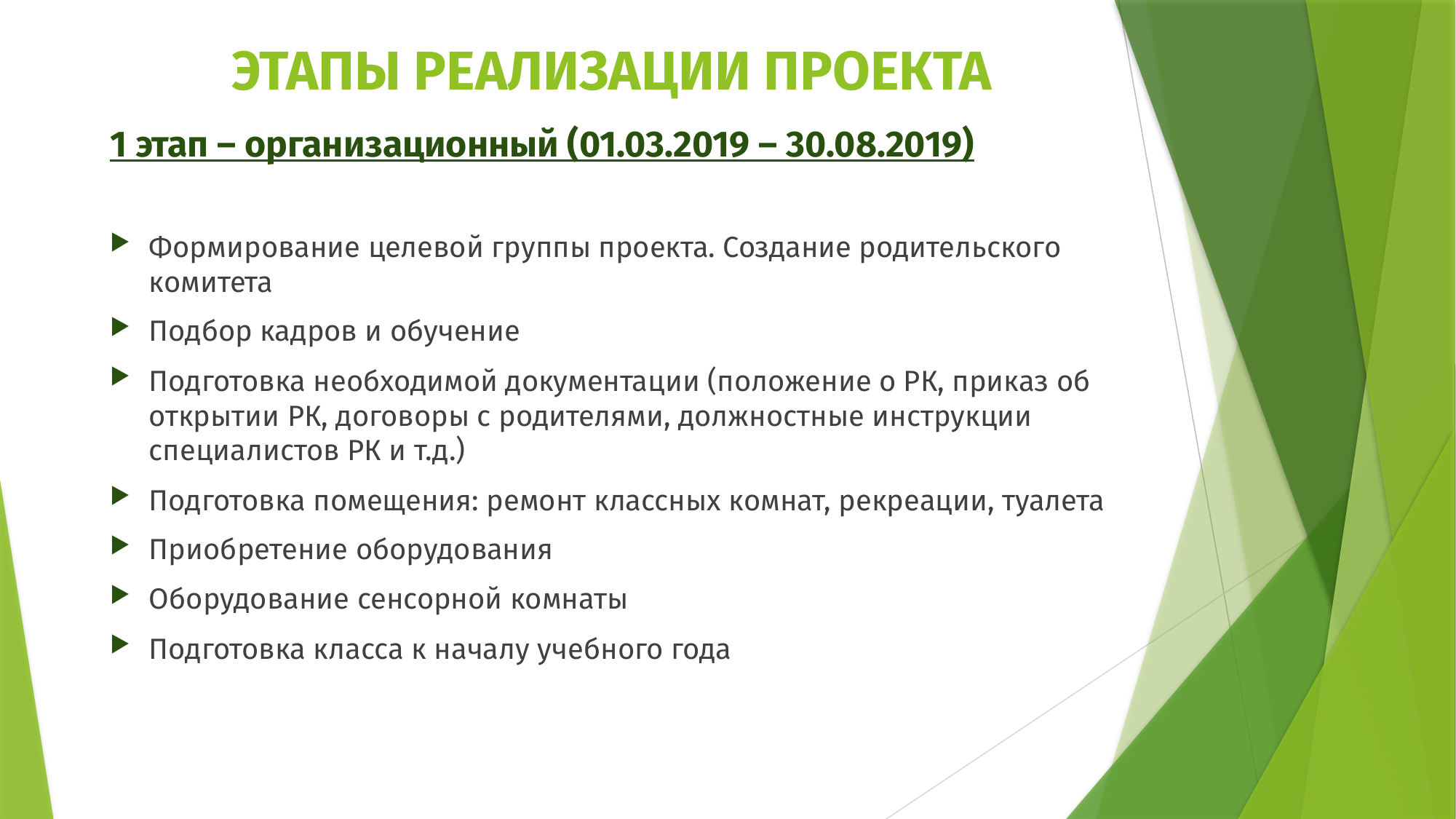

ЭТАПЫ РЕАЛИЗАЦИИ ПРОЕКТА
# 1 этап – организационный (01.03.2019 – 30.08.2019)
Формирование целевой группы проекта. Создание родительского комитета
Подбор кадров и обучение
Подготовка необходимой документации (положение о РК, приказ об открытии РК, договоры с родителями, должностные инструкции специалистов РК и т.д.)
Подготовка помещения: ремонт классных комнат, рекреации, туалета
Приобретение оборудования
Оборудование сенсорной комнаты
Подготовка класса к началу учебного года